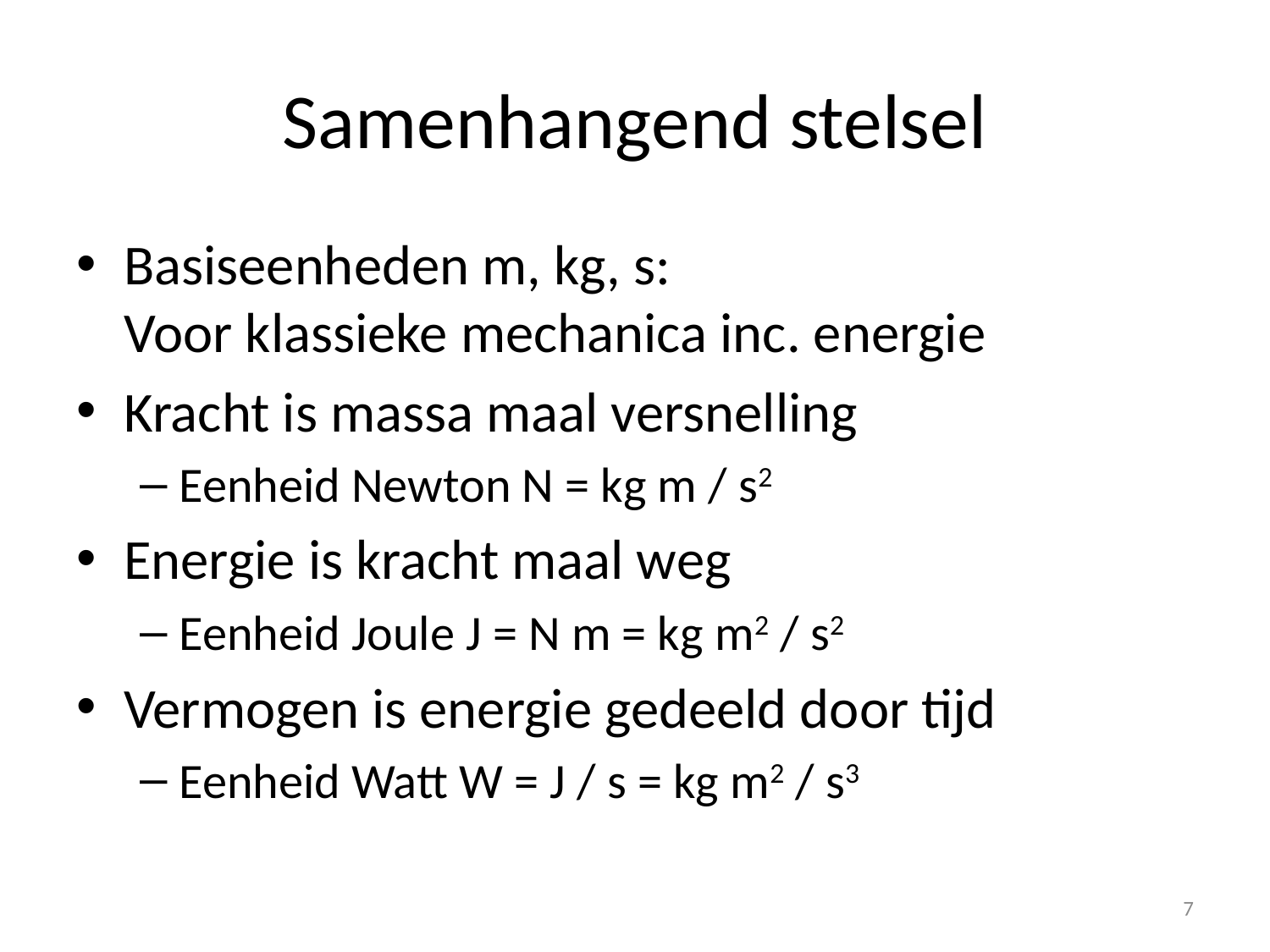

# Samenhangend stelsel
Basiseenheden m, kg, s:
Voor klassieke mechanica inc. energie
Kracht is massa maal versnelling
Eenheid Newton N = kg m / s2
Energie is kracht maal weg
Eenheid Joule J = N m = kg m2 / s2
Vermogen is energie gedeeld door tijd
Eenheid Watt W = J / s = kg m2 / s3
7